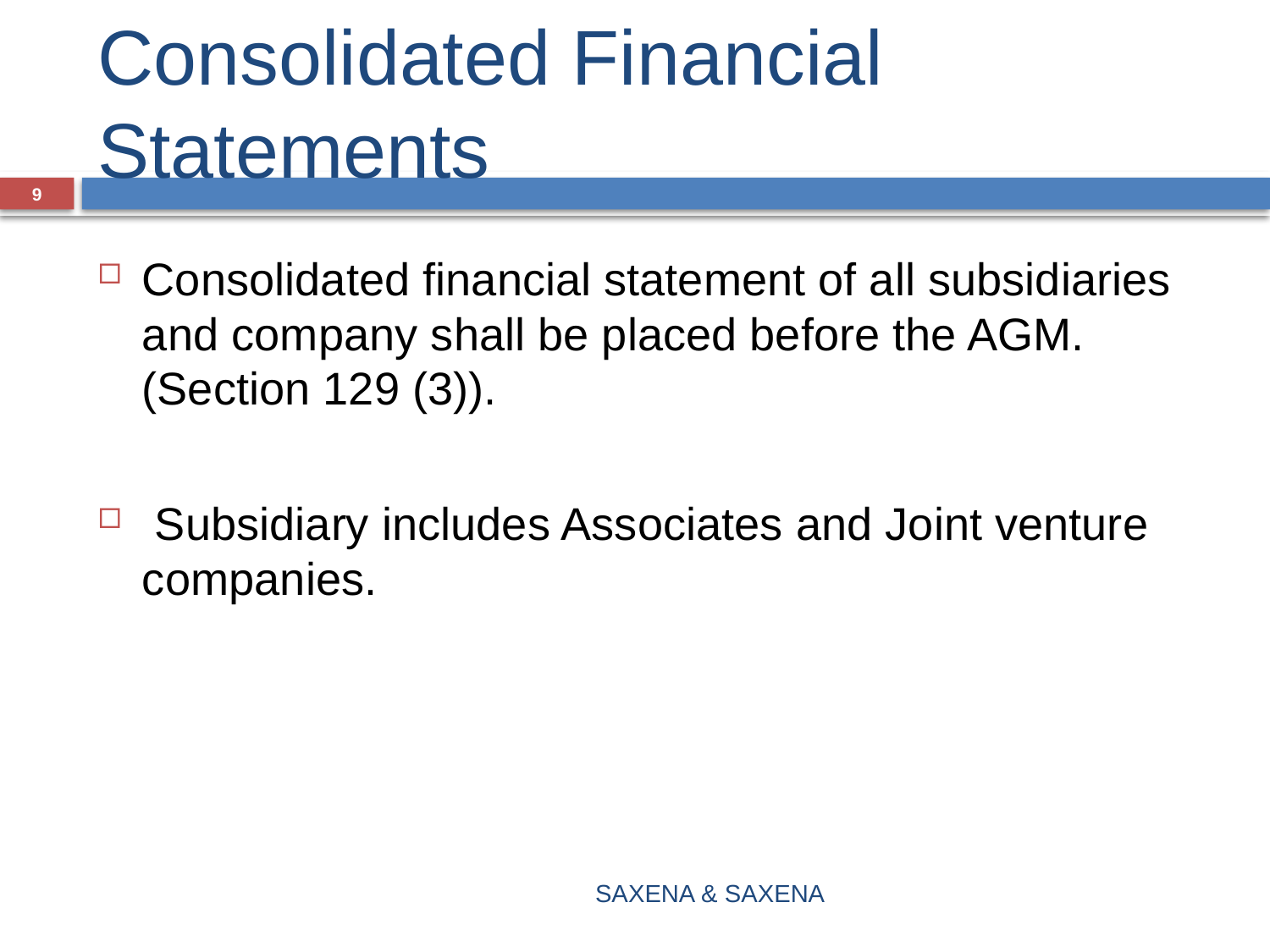

# Consolidated Financial Statements
9
Consolidated financial statement of all subsidiaries and company shall be placed before the AGM. (Section 129 (3)).

 Subsidiary includes Associates and Joint venture companies.

SAXENA & SAXENA